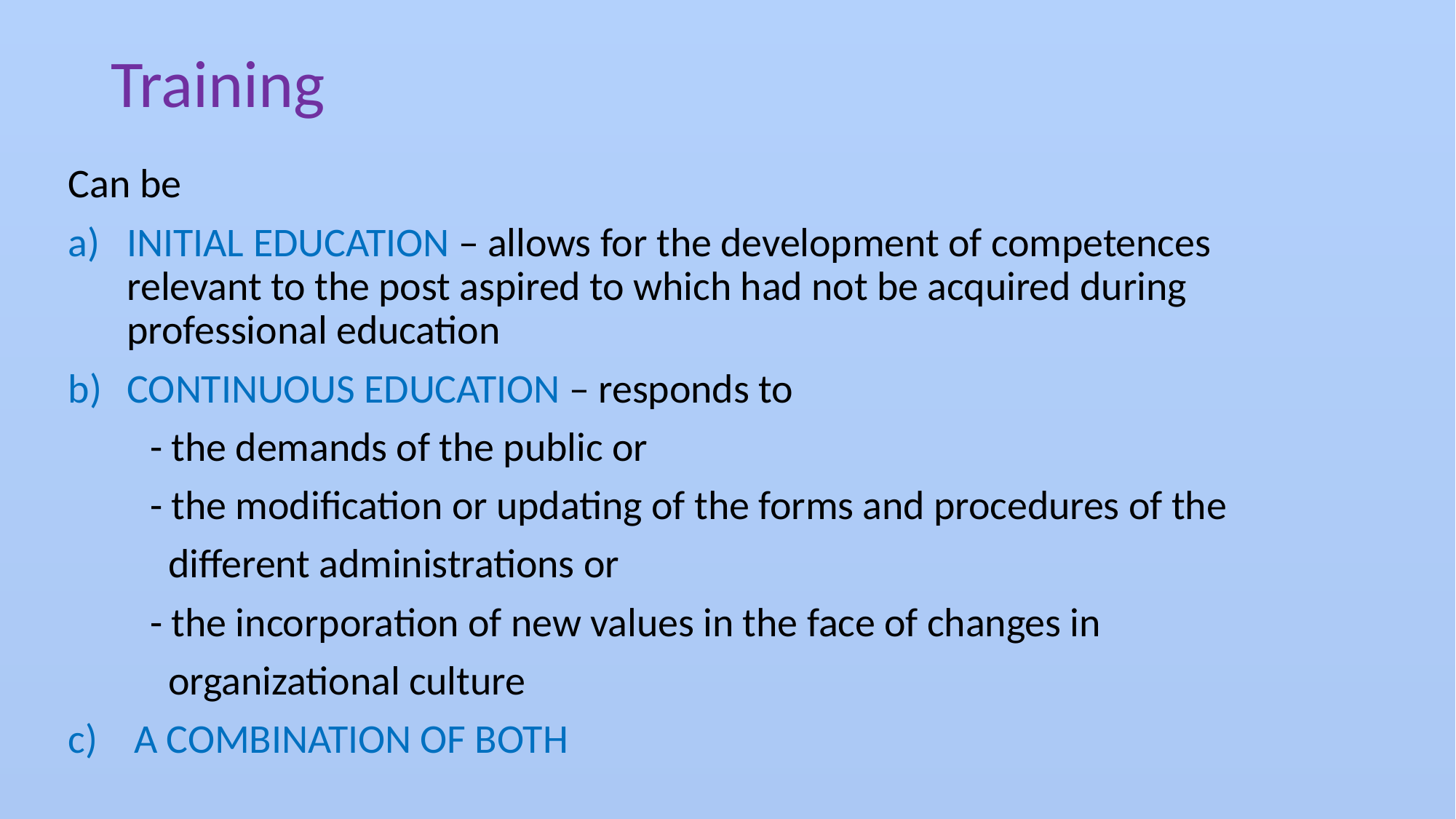

# Training
Can be
INITIAL EDUCATION – allows for the development of competences relevant to the post aspired to which had not be acquired during professional education
CONTINUOUS EDUCATION – responds to
         - the demands of the public or
         - the modification or updating of the forms and procedures of the
           different administrations or
         - the incorporation of new values in the face of changes in
           organizational culture
c)    A COMBINATION OF BOTH